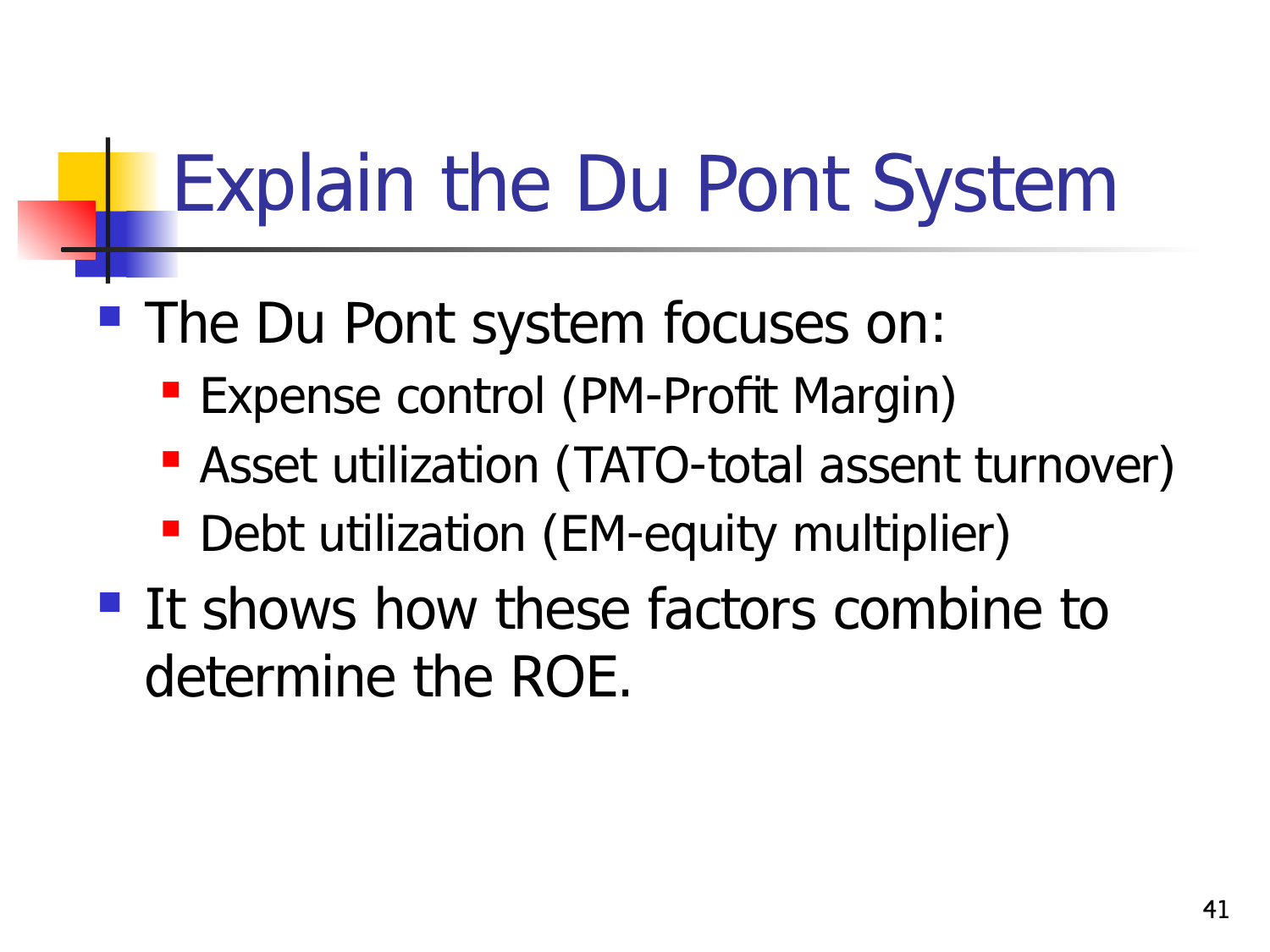

# Explain the Du Pont System
The Du Pont system focuses on:
Expense control (PM-Profit Margin)
Asset utilization (TATO-total assent turnover)
Debt utilization (EM-equity multiplier)
It shows how these factors combine to determine the ROE.
41